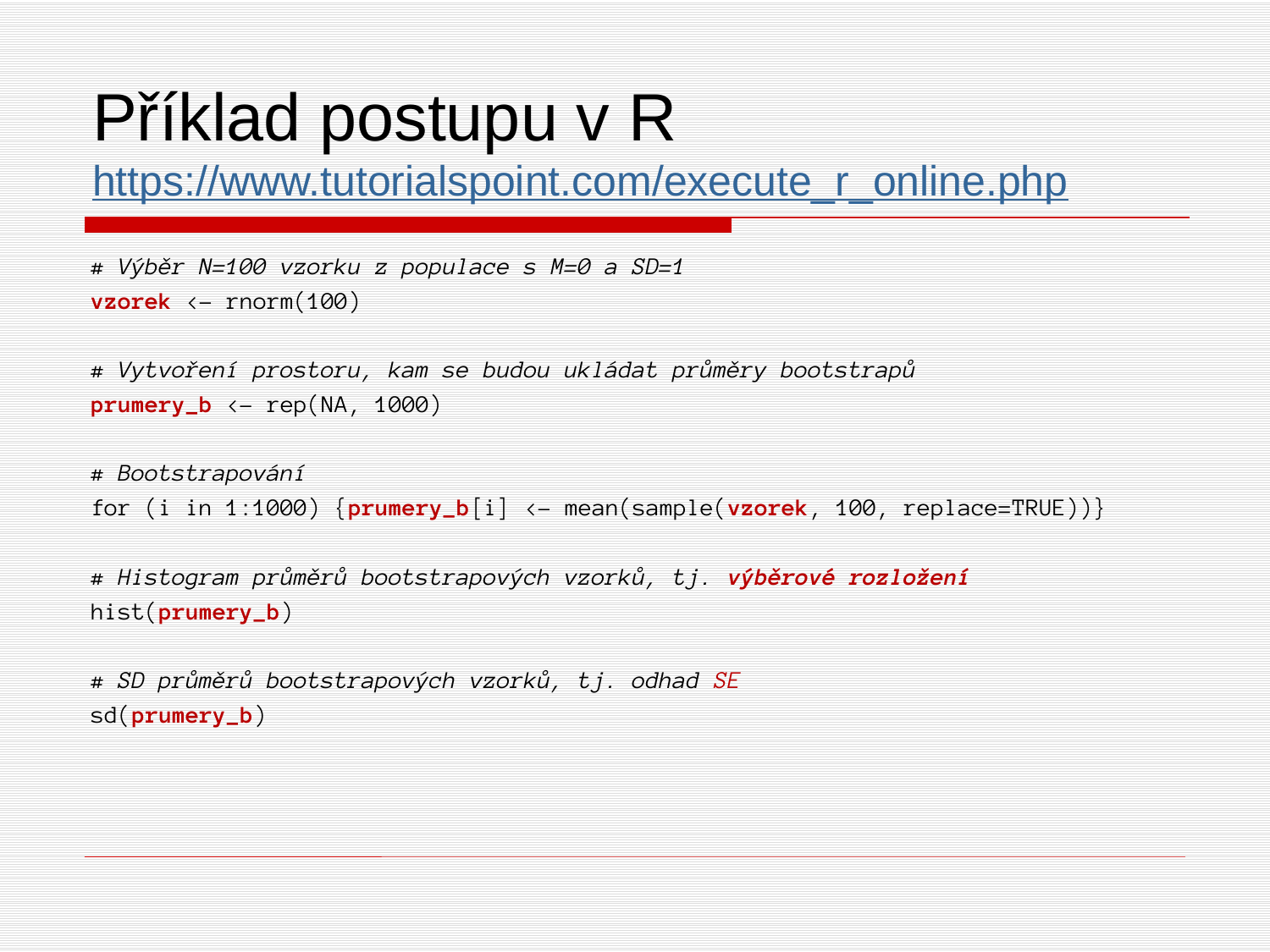

# Příklad postupu v R https://www.tutorialspoint.com/execute_r_online.php
# Výběr N=100 vzorku z populace s M=0 a SD=1
vzorek <- rnorm(100)

# Vytvoření prostoru, kam se budou ukládat průměry bootstrapů
prumery_b <- rep(NA, 1000)

# Bootstrapování
for (i in 1:1000) {prumery_b[i] <- mean(sample(vzorek, 100, replace=TRUE))}

# Histogram průměrů bootstrapových vzorků, tj. výběrové rozložení
hist(prumery_b)

# SD průměrů bootstrapových vzorků, tj. odhad SE
sd(prumery_b)